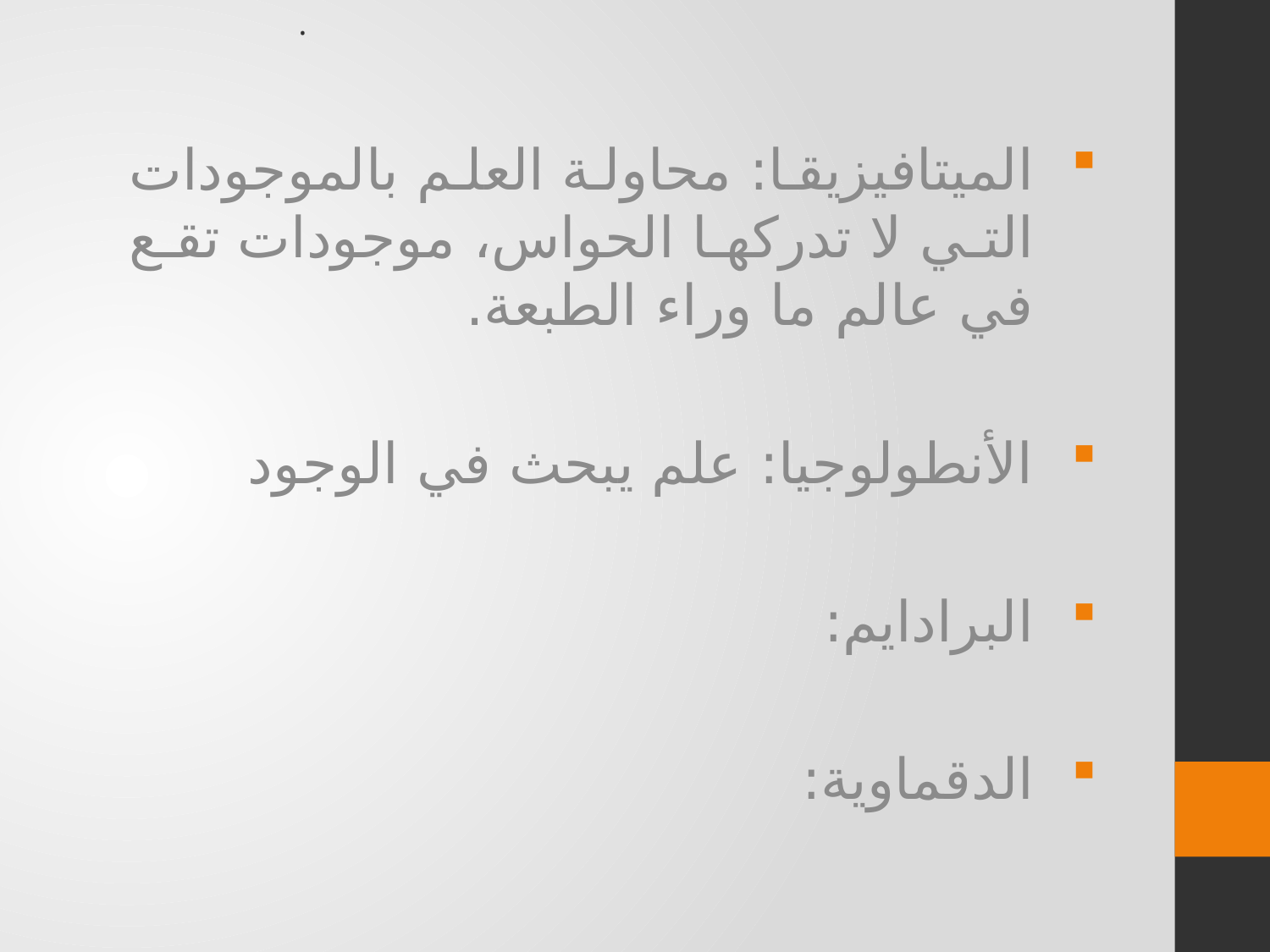

# .
الميتافيزيقا: محاولة العلم بالموجودات التي لا تدركها الحواس، موجودات تقع في عالم ما وراء الطبعة.

الأنطولوجيا: علم يبحث في الوجود

البرادايم:

الدقماوية: